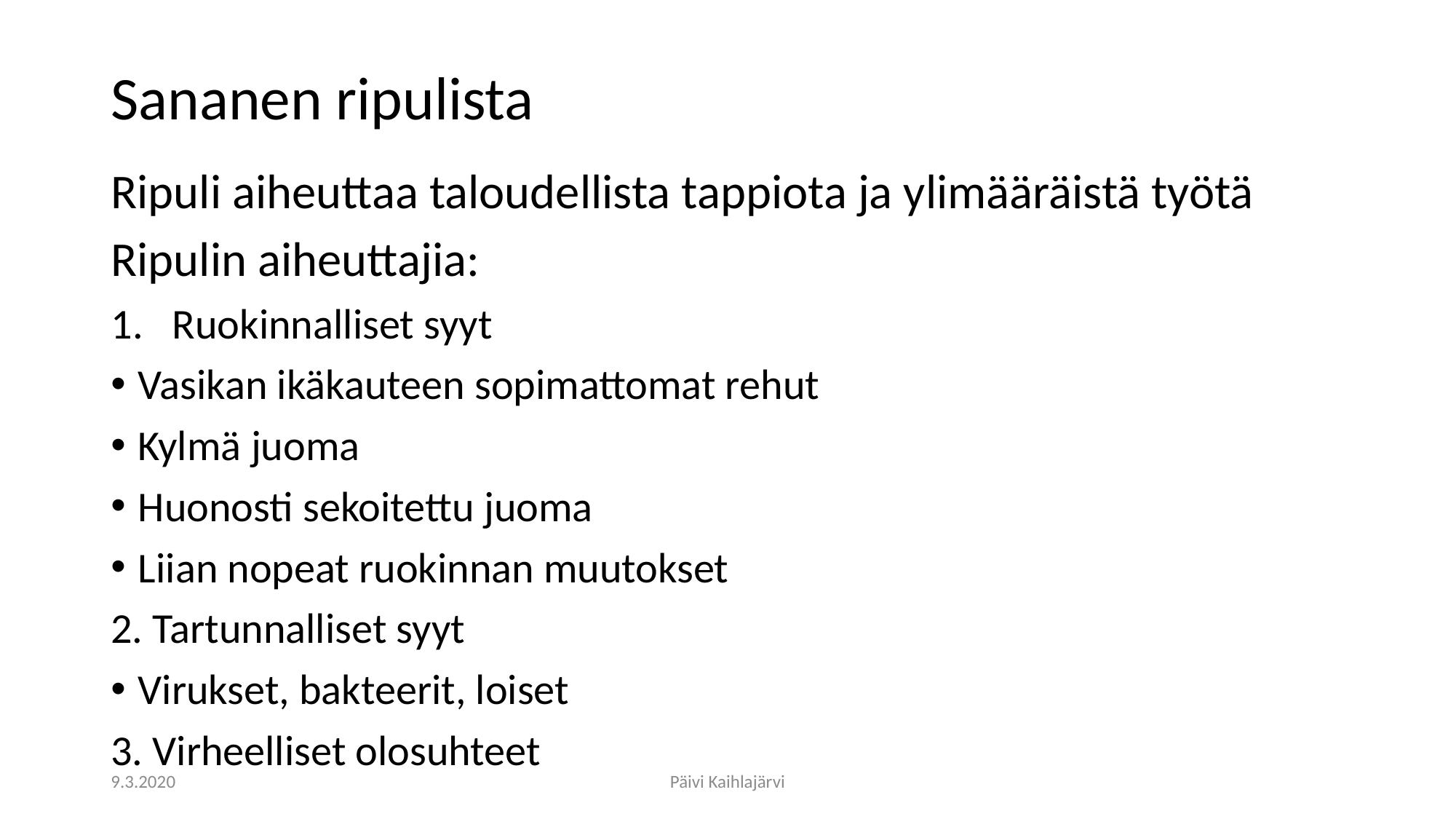

# Sananen ripulista
Ripuli aiheuttaa taloudellista tappiota ja ylimääräistä työtä
Ripulin aiheuttajia:
Ruokinnalliset syyt
Vasikan ikäkauteen sopimattomat rehut
Kylmä juoma
Huonosti sekoitettu juoma
Liian nopeat ruokinnan muutokset
2. Tartunnalliset syyt
Virukset, bakteerit, loiset
3. Virheelliset olosuhteet

9.3.2020
Päivi Kaihlajärvi